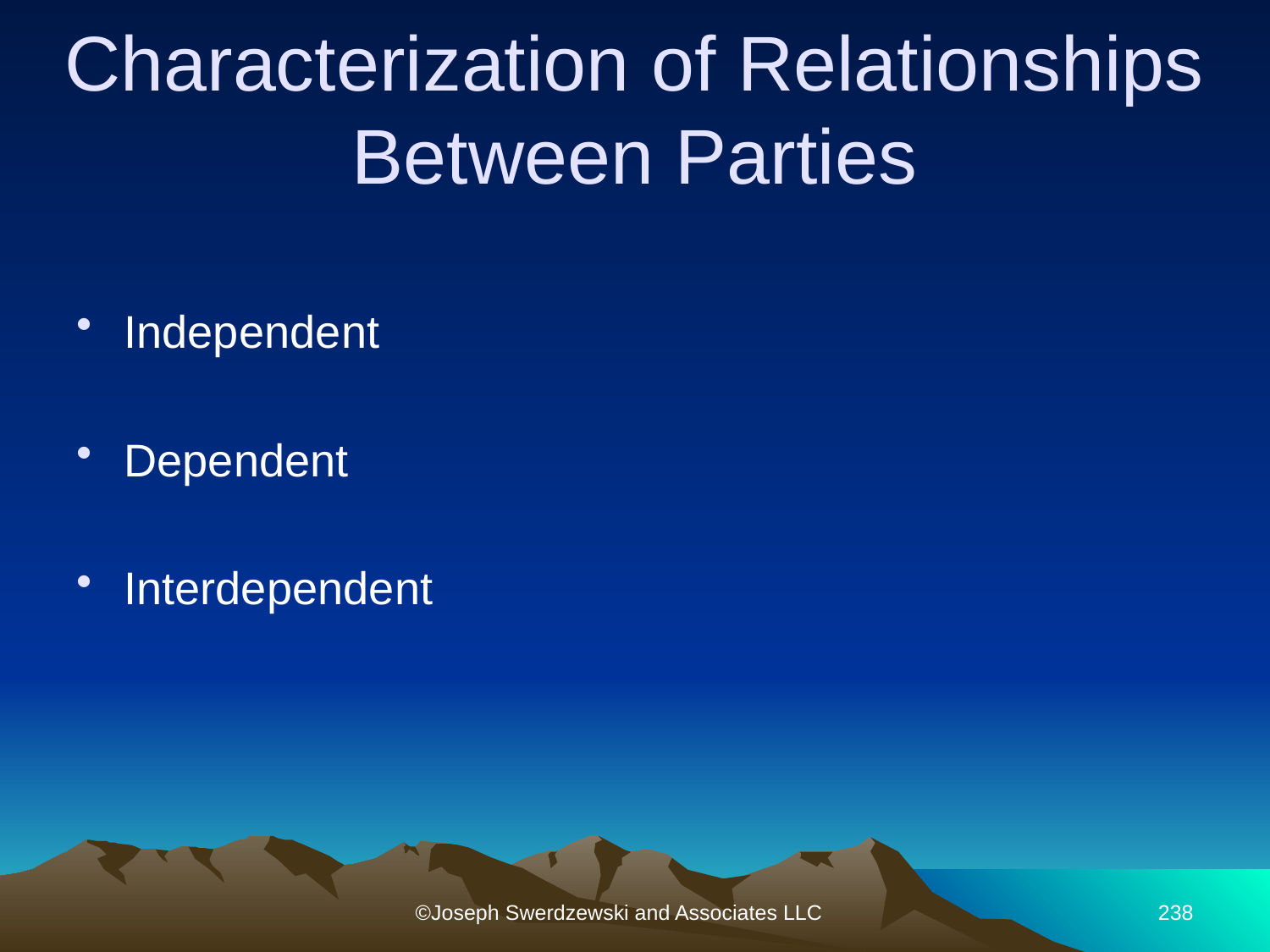

# Characterization of Relationships Between Parties
Independent

Dependent

Interdependent
©Joseph Swerdzewski and Associates LLC
238